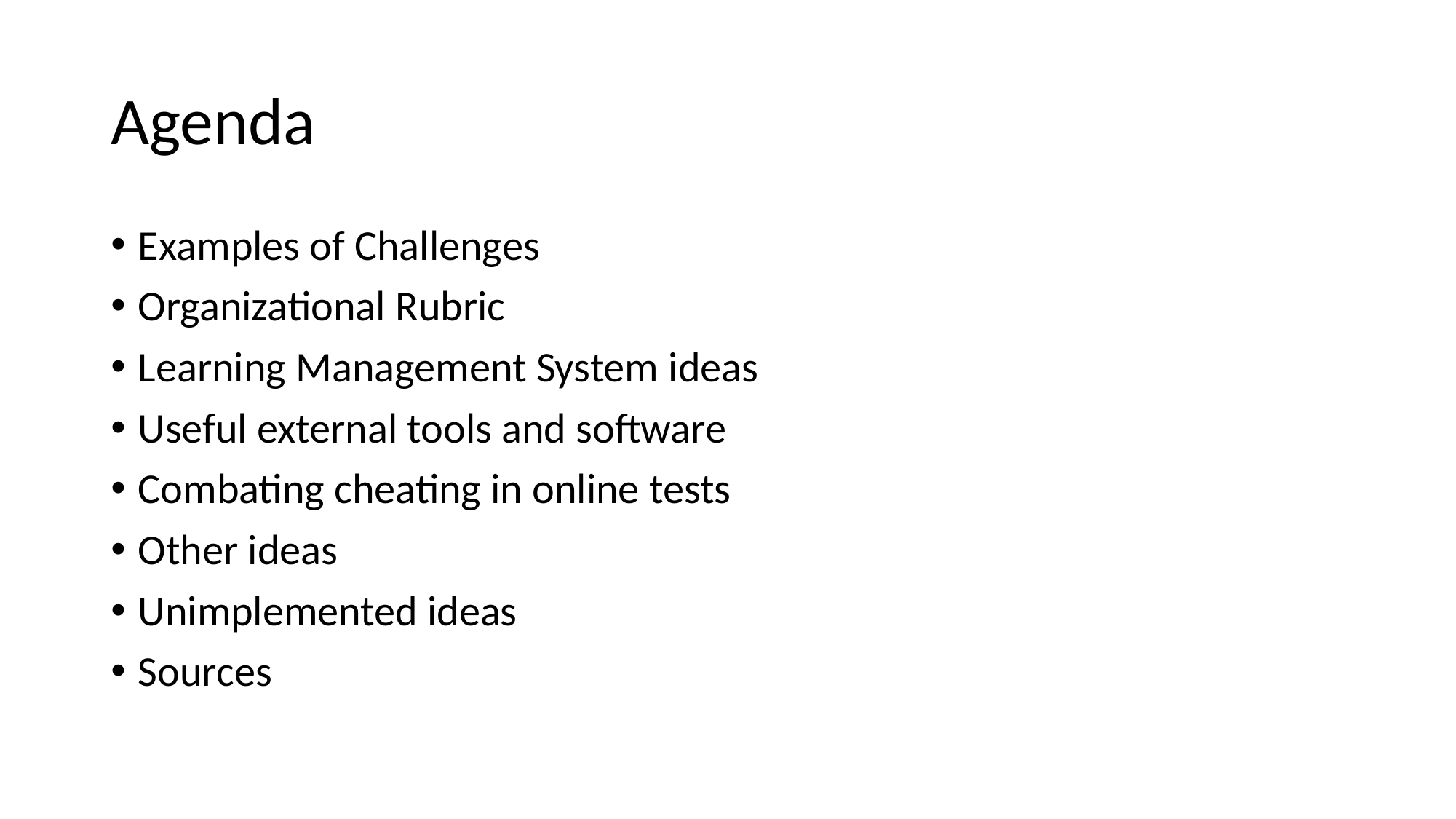

# Agenda
Examples of Challenges
Organizational Rubric
Learning Management System ideas
Useful external tools and software
Combating cheating in online tests
Other ideas
Unimplemented ideas
Sources